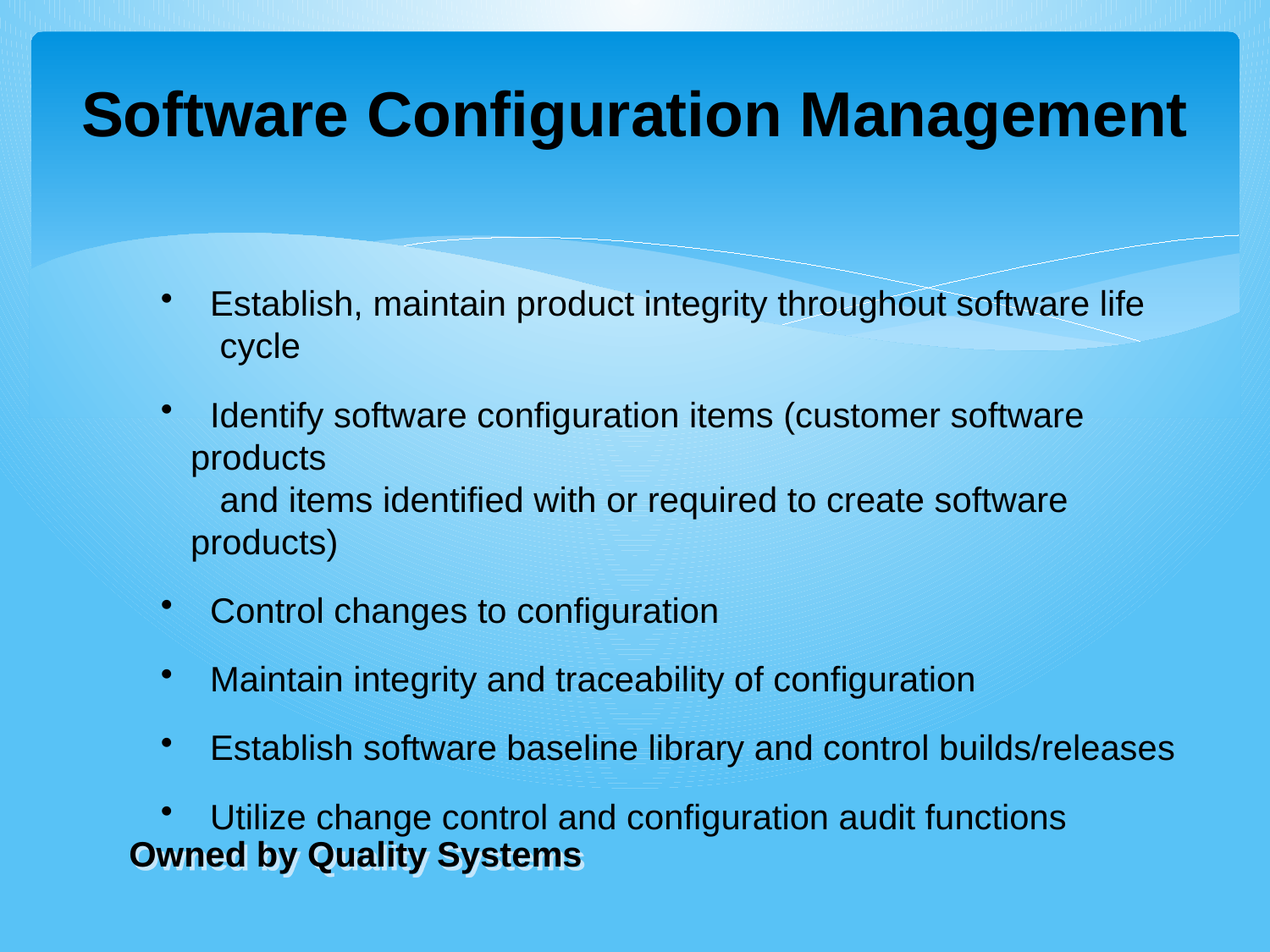

# Software Configuration Management
  Establish, maintain product integrity throughout software life
   cycle
  Identify software configuration items (customer software products
   and items identified with or required to create software products)
  Control changes to configuration
  Maintain integrity and traceability of configuration
  Establish software baseline library and control builds/releases
  Utilize change control and configuration audit functions
Owned by Quality Systems